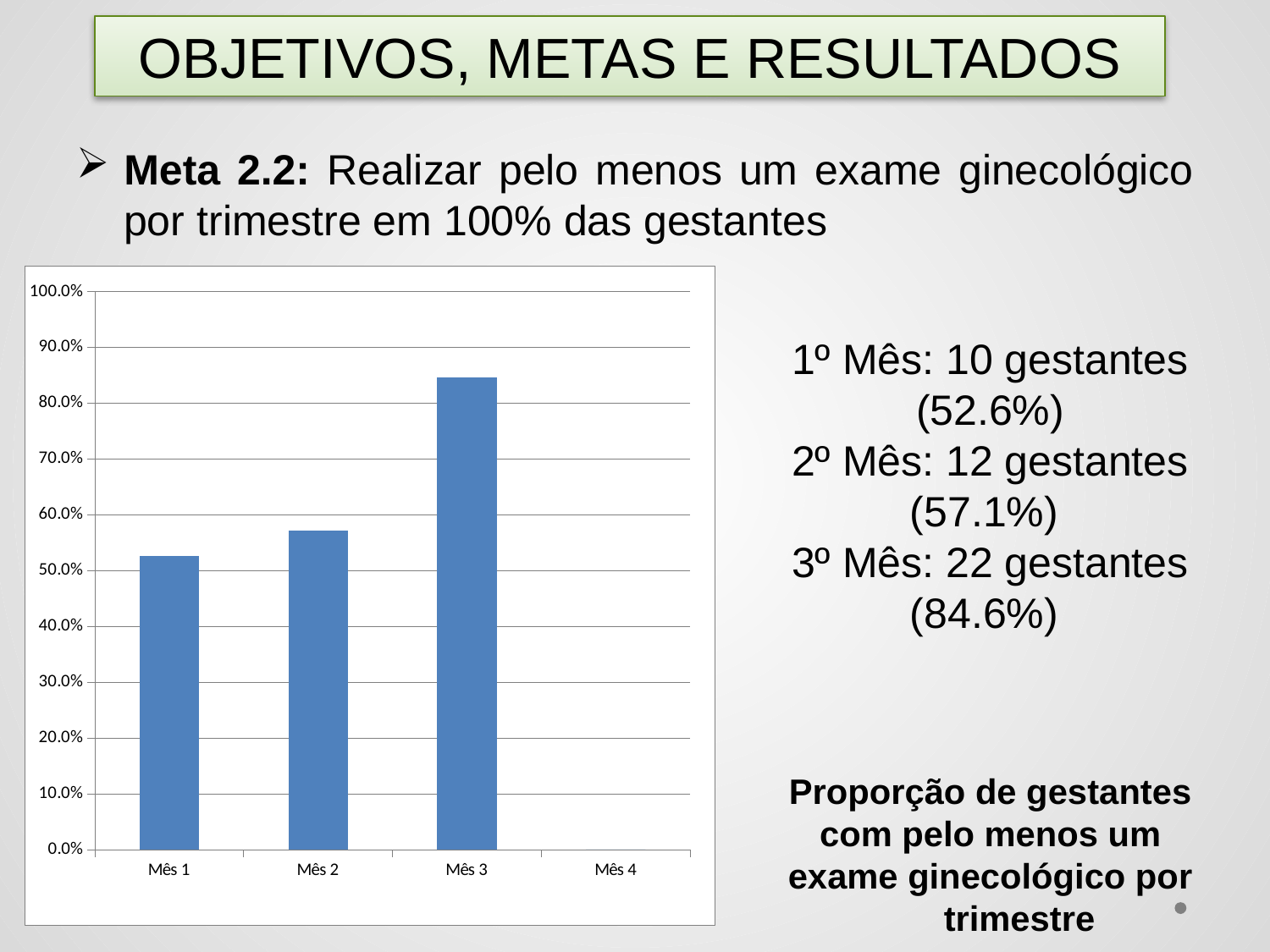

# OBJETIVOS, METAS E RESULTADOS
Meta 2.2: Realizar pelo menos um exame ginecológico por trimestre em 100% das gestantes

### Chart

| Category | Proporção de gestantes com pelo menos um exame ginecológico por trimestre |
|---|---|
| Mês 1 | 0.5263157894736842 |
| Mês 2 | 0.5714285714285723 |
| Mês 3 | 0.846153846153847 |
| Mês 4 | 0.0 |
1º Mês: 10 gestantes (52.6%)
2º Mês: 12 gestantes (57.1%)
3º Mês: 22 gestantes (84.6%)
Proporção de gestantes com pelo menos um exame ginecológico por
      trimestre